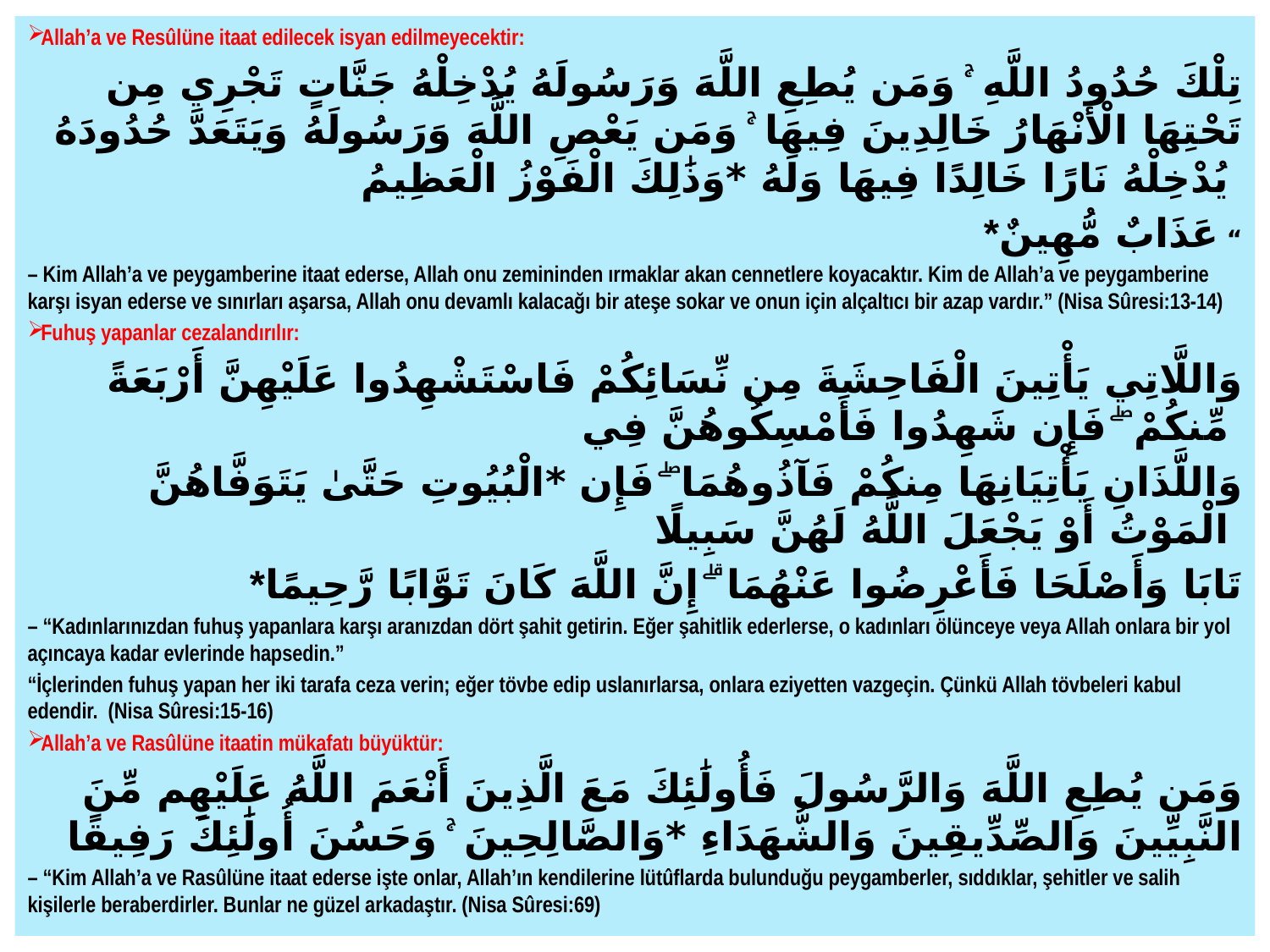

Allah’a ve Resûlüne itaat edilecek isyan edilmeyecektir:
تِلْكَ حُدُودُ اللَّهِ ۚ وَمَن يُطِعِ اللَّهَ وَرَسُولَهُ يُدْخِلْهُ جَنَّاتٍ تَجْرِي مِن تَحْتِهَا الْأَنْهَارُ خَالِدِينَ فِيهَا ۚ وَمَن يَعْصِ اللَّهَ وَرَسُولَهُ وَيَتَعَدَّ حُدُودَهُ يُدْخِلْهُ نَارًا خَالِدًا فِيهَا وَلَهُ *وَذَٰلِكَ الْفَوْزُ الْعَظِيمُ
*عَذَابٌ مُّهِينٌ “
– Kim Allah’a ve peygamberine itaat ederse, Allah onu zemininden ırmaklar akan cennetlere koyacaktır. Kim de Allah’a ve peygamberine karşı isyan ederse ve sınırları aşarsa, Allah onu devamlı kalacağı bir ateşe sokar ve onun için alçaltıcı bir azap vardır.” (Nisa Sûresi:13-14)
Fuhuş yapanlar cezalandırılır:
وَاللَّاتِي يَأْتِينَ الْفَاحِشَةَ مِن نِّسَائِكُمْ فَاسْتَشْهِدُوا عَلَيْهِنَّ أَرْبَعَةً مِّنكُمْ ۖ فَإِن شَهِدُوا فَأَمْسِكُوهُنَّ فِي
وَاللَّذَانِ يَأْتِيَانِهَا مِنكُمْ فَآذُوهُمَا ۖ فَإِن *الْبُيُوتِ حَتَّىٰ يَتَوَفَّاهُنَّ الْمَوْتُ أَوْ يَجْعَلَ اللَّهُ لَهُنَّ سَبِيلًا
 *تَابَا وَأَصْلَحَا فَأَعْرِضُوا عَنْهُمَا ۗ إِنَّ اللَّهَ كَانَ تَوَّابًا رَّحِيمًا
– “Kadınlarınızdan fuhuş yapanlara karşı aranızdan dört şahit getirin. Eğer şahitlik ederlerse, o kadınları ölünceye veya Allah onlara bir yol açıncaya kadar evlerinde hapsedin.”
“İçlerinden fuhuş yapan her iki tarafa ceza verin; eğer tövbe edip uslanırlarsa, onlara eziyetten vazgeçin. Çünkü Allah tövbeleri kabul edendir.  (Nisa Sûresi:15-16)
Allah’a ve Rasûlüne itaatin mükafatı büyüktür:
وَمَن يُطِعِ اللَّهَ وَالرَّسُولَ فَأُولَٰئِكَ مَعَ الَّذِينَ أَنْعَمَ اللَّهُ عَلَيْهِم مِّنَ النَّبِيِّينَ وَالصِّدِّيقِينَ وَالشُّهَدَاءِ *وَالصَّالِحِينَ ۚ وَحَسُنَ أُولَٰئِكَ رَفِيقًا
– “Kim Allah’a ve Rasûlüne itaat ederse işte onlar, Allah’ın kendilerine lütûflarda bulunduğu peygamberler, sıddıklar, şehitler ve salih kişilerle beraberdirler. Bunlar ne güzel arkadaştır. (Nisa Sûresi:69)